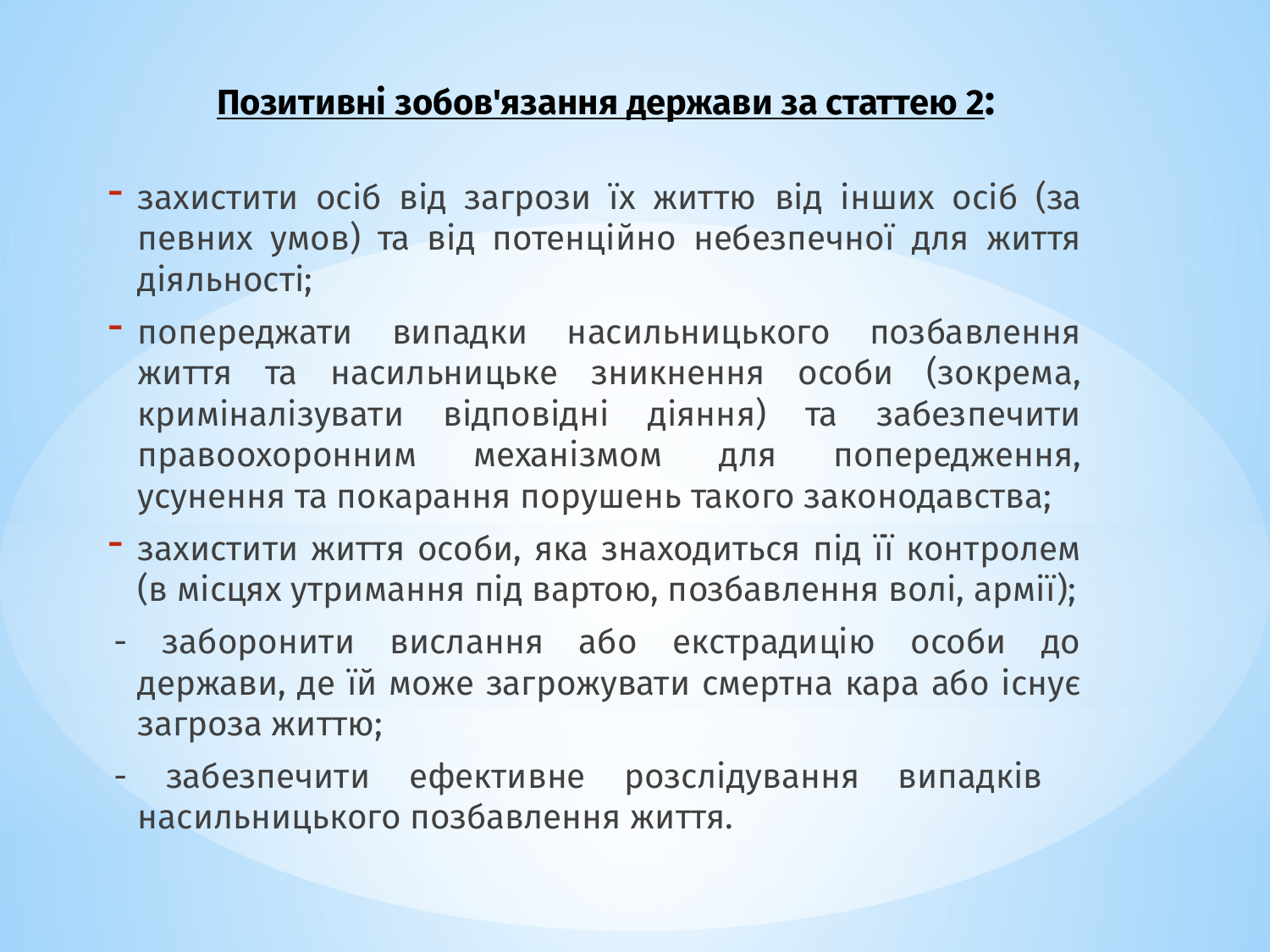

# Позитивні зобов'язання держави за статтею 2:
захистити осіб від загрози їх життю від інших осіб (за певних умов) та від потенційно небезпечної для життя діяльності;
попереджати випадки насильницького позбавлення життя та насильницьке зникнення особи (зокрема, криміналізувати відповідні діяння) та забезпечити правоохоронним механізмом для попередження, усунення та покарання порушень такого законодавства;
захистити життя особи, яка знаходиться під її контролем (в місцях утримання під вартою, позбавлення волі, армії);
- заборонити вислання або екстрадицію особи до держави, де їй може загрожувати смертна кара або існує загроза життю;
- забезпечити ефективне розслідування випадків  насильницького позбавлення життя.